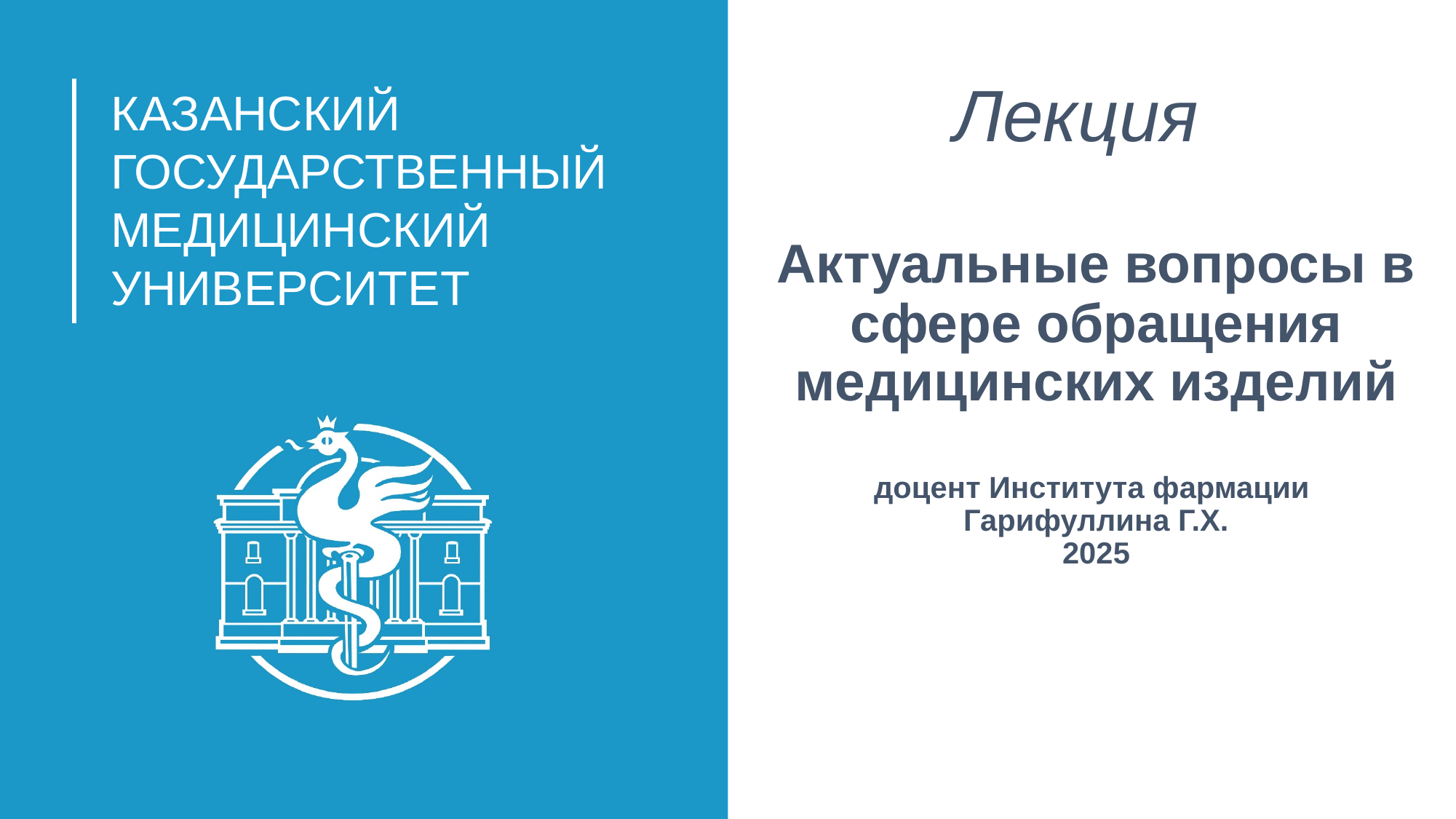

# Лекция Актуальные вопросы в сфере обращения медицинских изделий доцент Института фармации Гарифуллина Г.Х. 2025